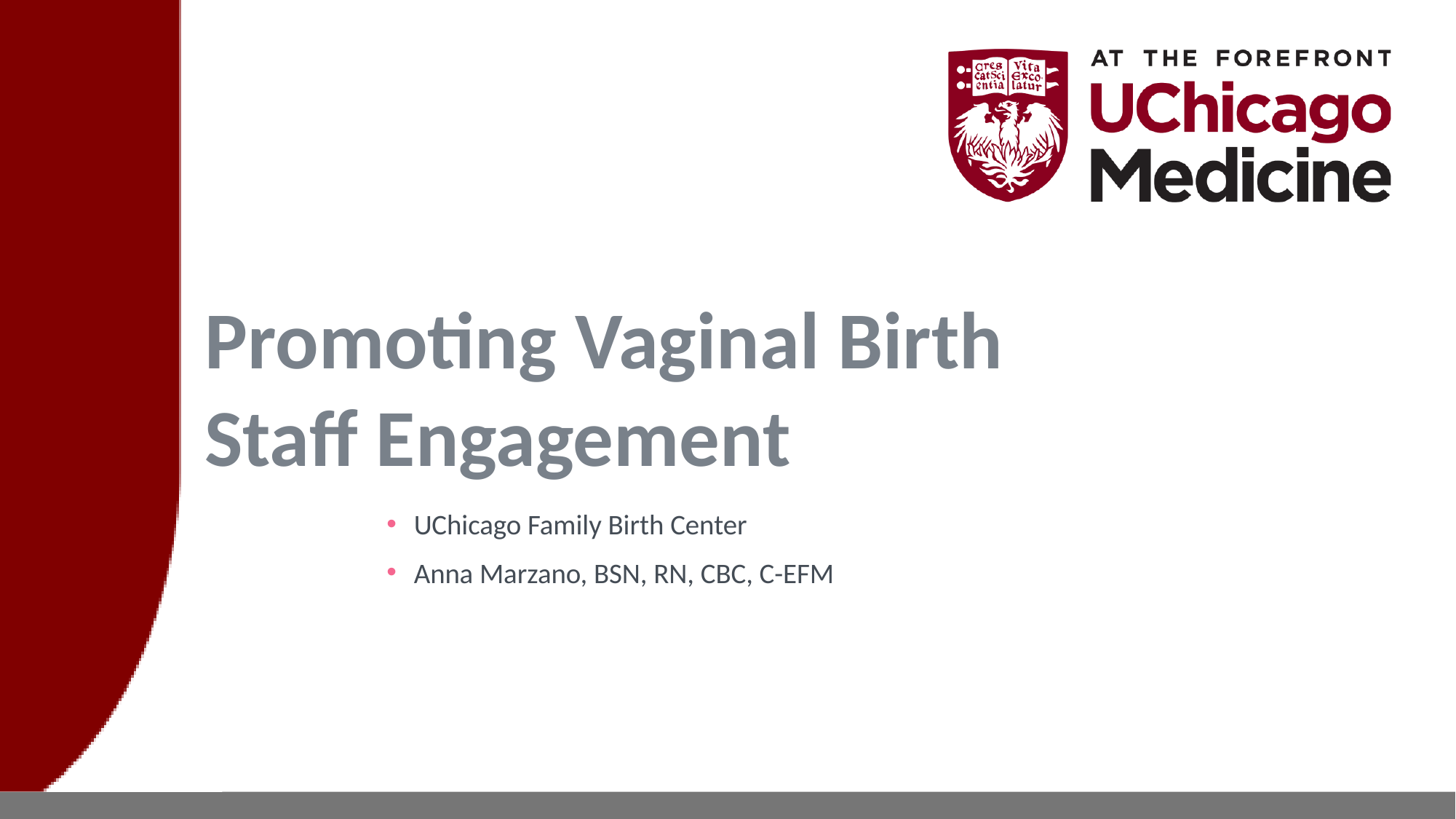

# Promoting Vaginal Birth Staff Engagement
UChicago Family Birth Center
Anna Marzano, BSN, RN, CBC, C-EFM